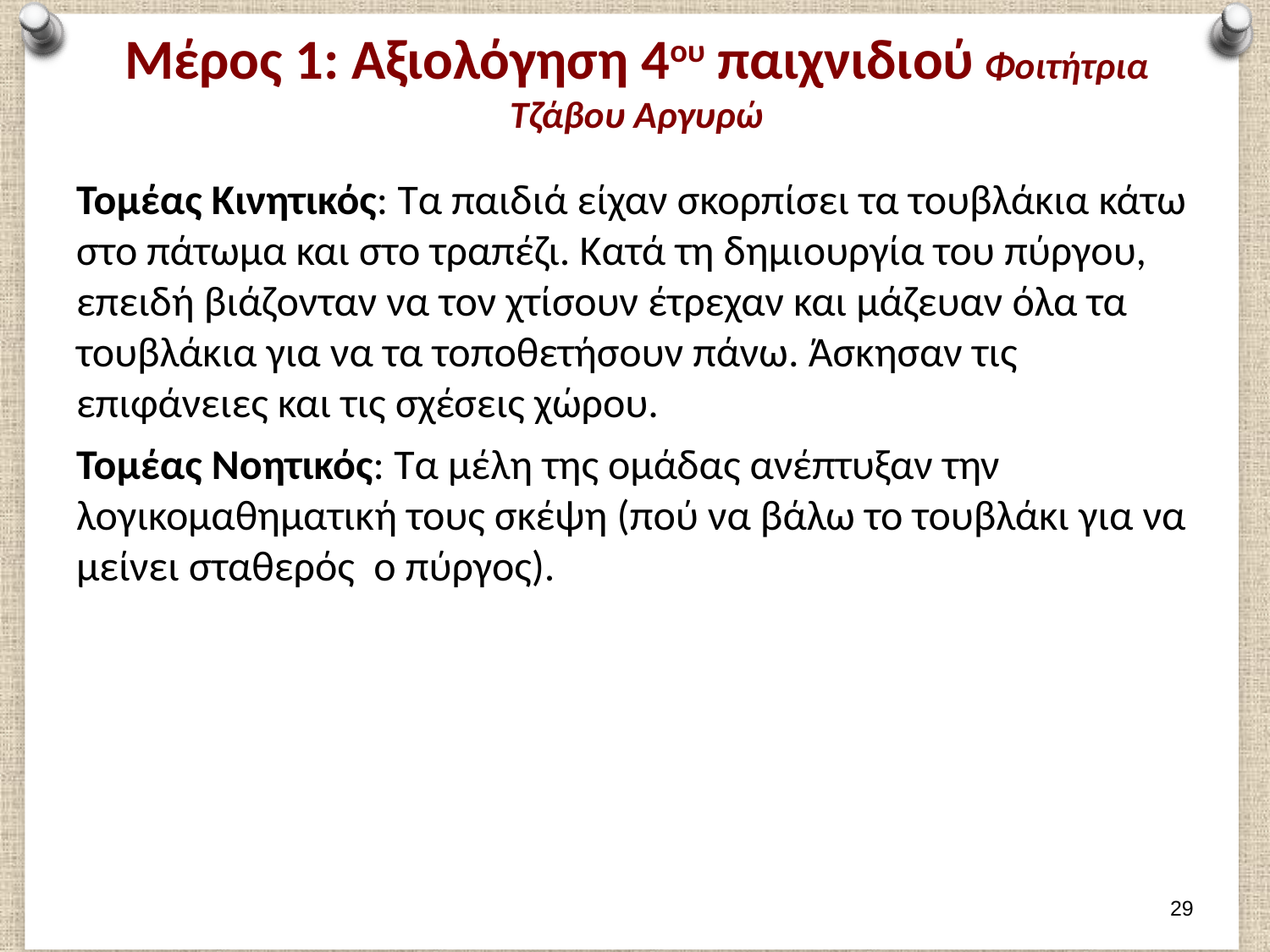

# Μέρος 1: Αξιολόγηση 4ου παιχνιδιού Φοιτήτρια Τζάβου Αργυρώ
Τομέας Κινητικός: Τα παιδιά είχαν σκορπίσει τα τουβλάκια κάτω στο πάτωμα και στο τραπέζι. Κατά τη δημιουργία του πύργου, επειδή βιάζονταν να τον χτίσουν έτρεχαν και μάζευαν όλα τα τουβλάκια για να τα τοποθετήσουν πάνω. Άσκησαν τις επιφάνειες και τις σχέσεις χώρου.
Τομέας Νοητικός: Τα μέλη της ομάδας ανέπτυξαν την λογικομαθηματική τους σκέψη (πού να βάλω το τουβλάκι για να μείνει σταθερός  ο πύργος).
29